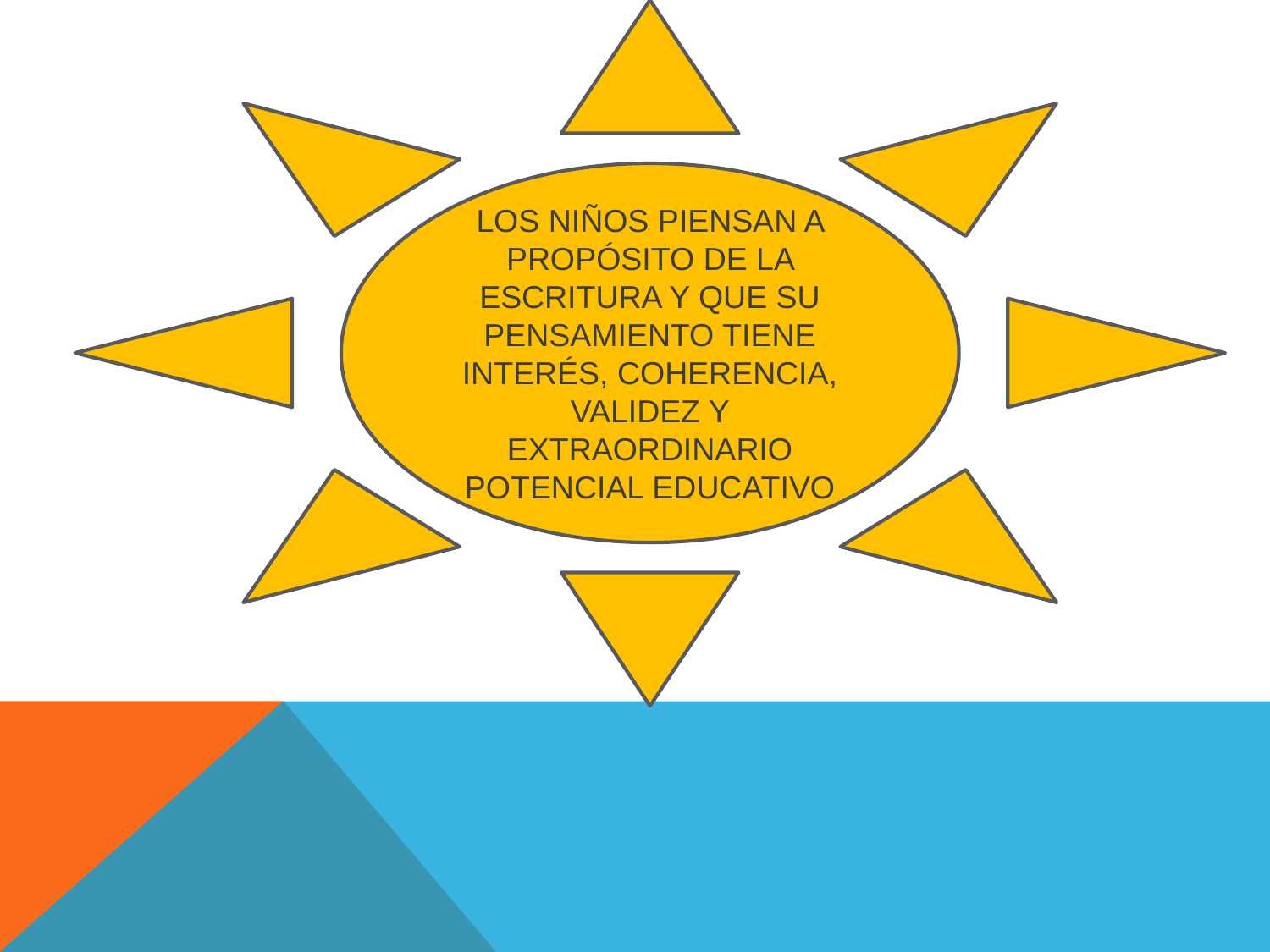

LOS NIÑOS PIENSAN A PROPÓSITO DE LA ESCRITURA Y QUE SU PENSAMIENTO TIENE INTERÉS, COHERENCIA, VALIDEZ Y EXTRAORDINARIO POTENCIAL EDUCATIVO